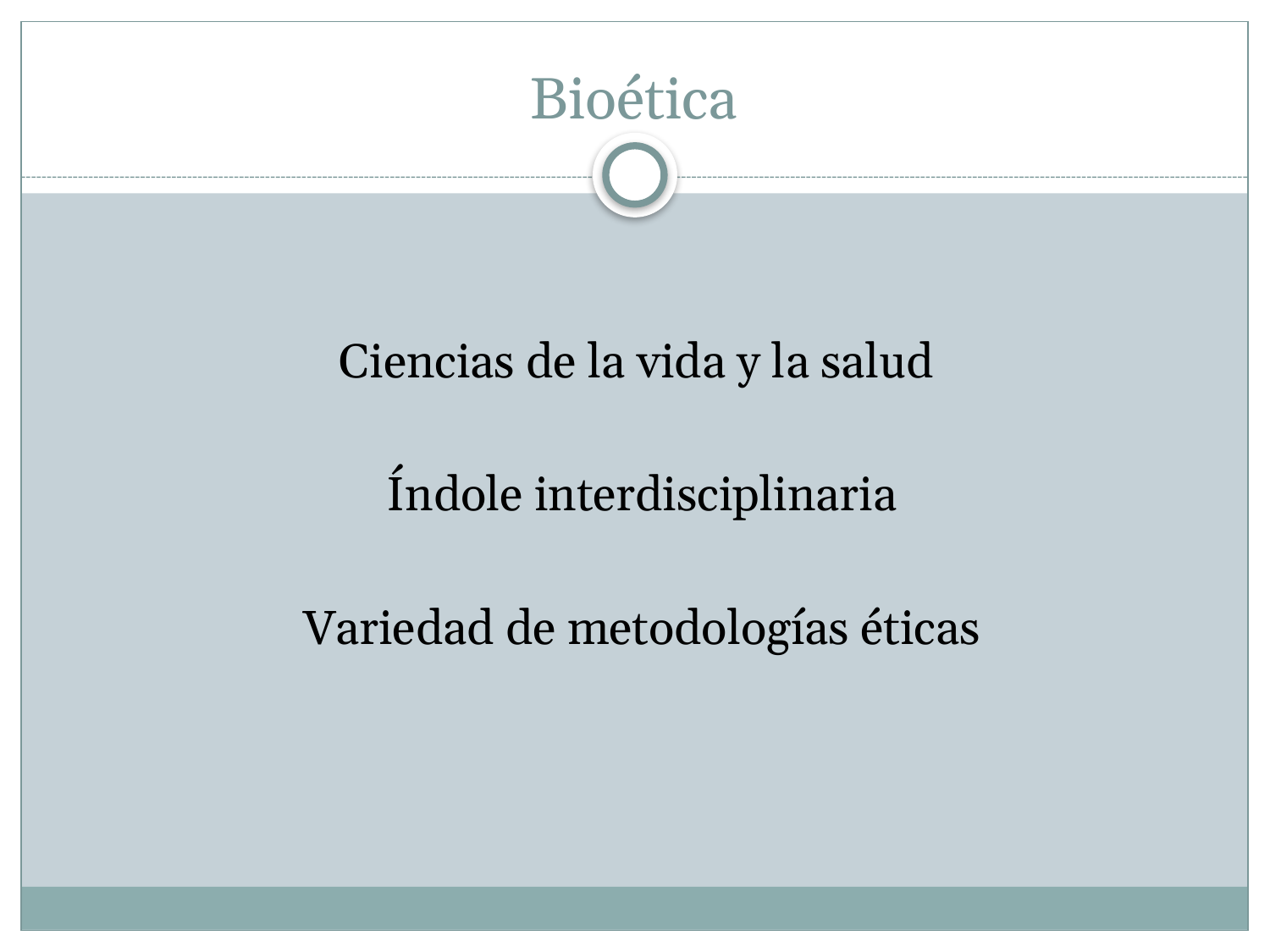

# Bioética
Ciencias de la vida y la salud

 Índole interdisciplinaria

 Variedad de metodologías éticas